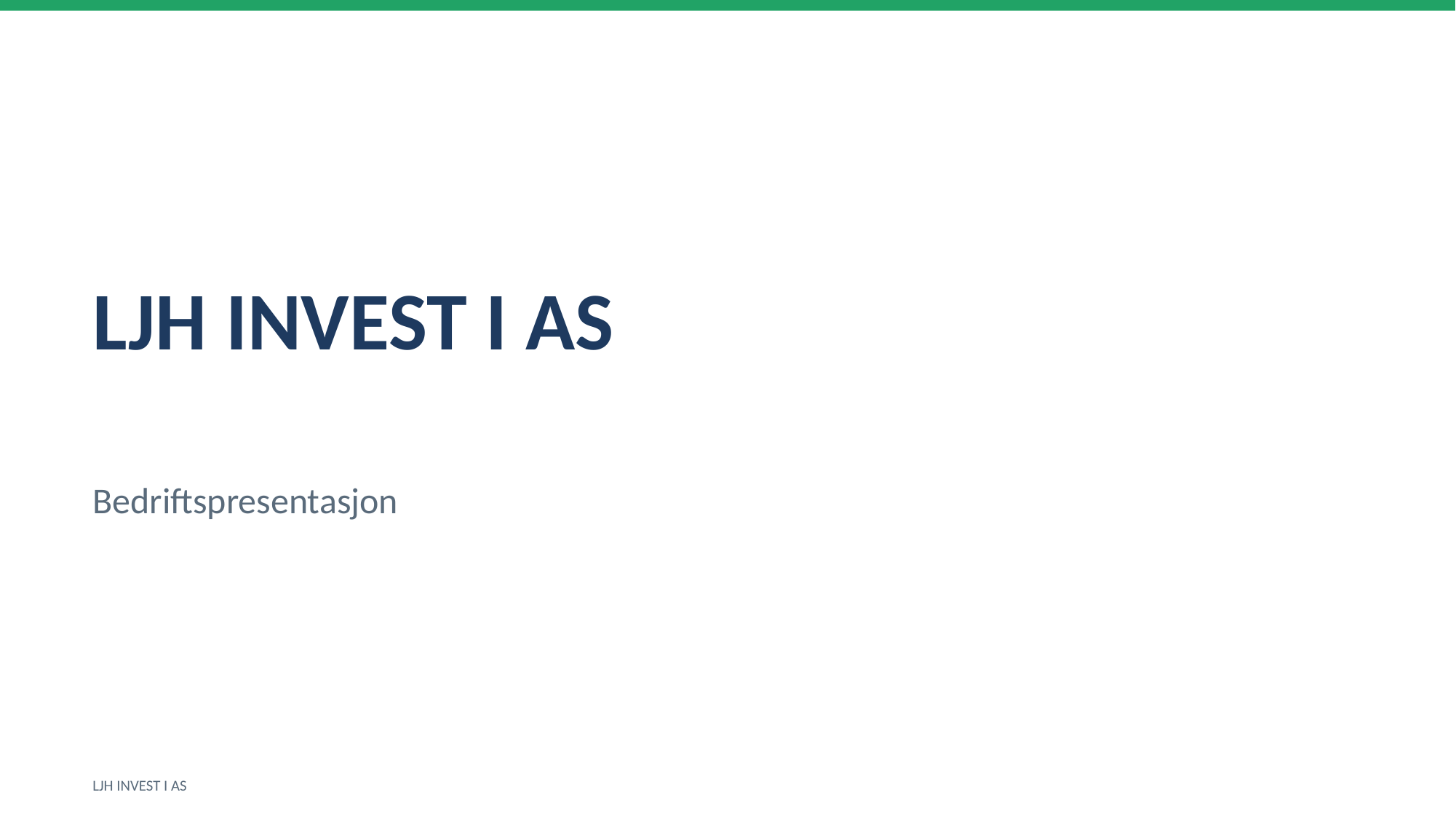

LJH INVEST I AS
Bedriftspresentasjon
LJH INVEST I AS